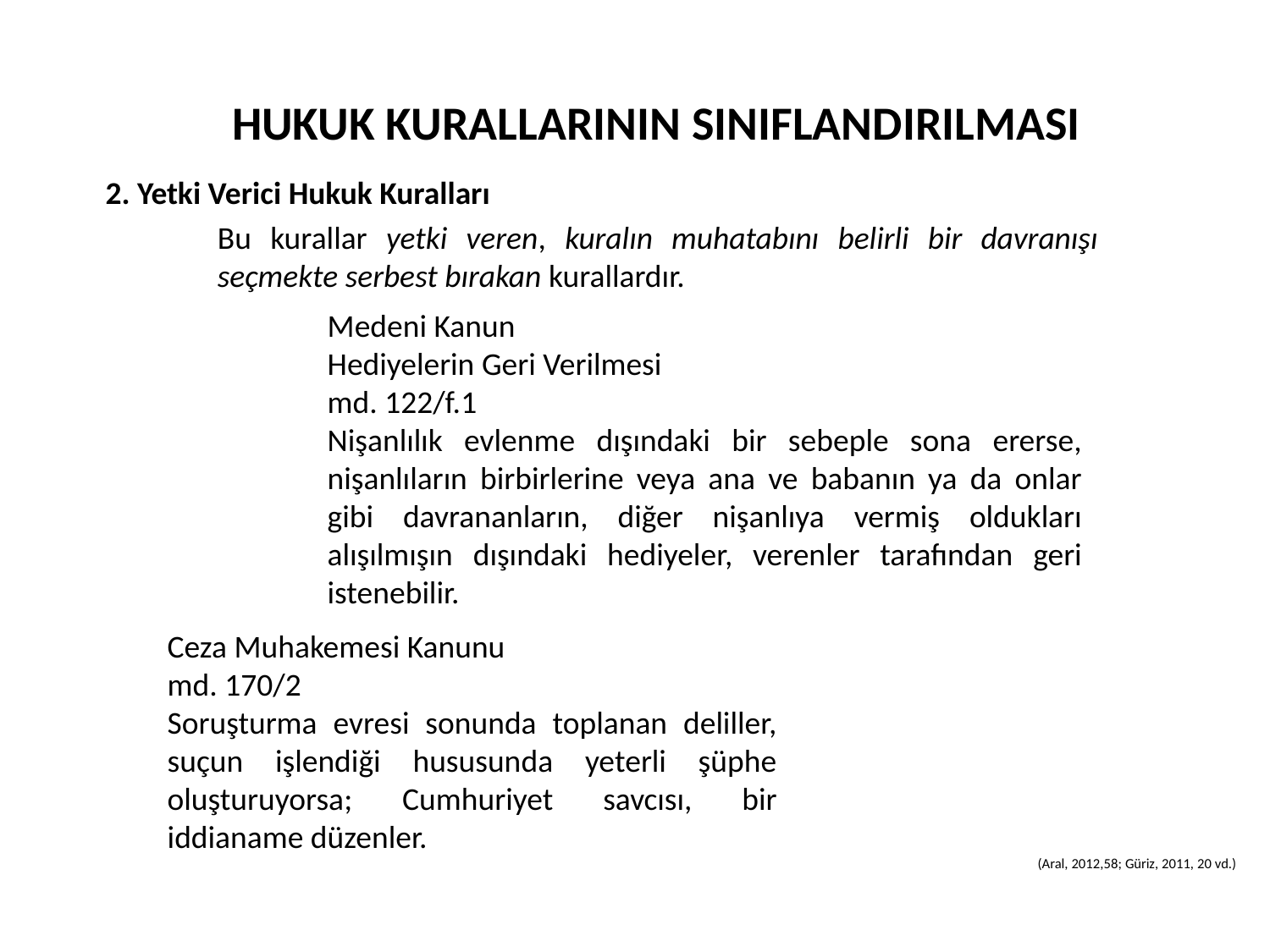

HUKUK KURALLARININ SINIFLANDIRILMASI

2. Yetki Verici Hukuk Kuralları
Bu kurallar yetki veren, kuralın muhatabını belirli bir davranışı seçmekte serbest bırakan kurallardır.
Medeni Kanun
Hediyelerin Geri Verilmesi
md. 122/f.1
Nişanlılık evlenme dışındaki bir sebeple sona ererse, nişanlıların birbirlerine veya ana ve babanın ya da onlar gibi davrananların, diğer nişanlıya vermiş oldukları alışılmışın dışındaki hediyeler, verenler tarafından geri istenebilir.
Ceza Muhakemesi Kanunu
md. 170/2
Soruşturma evresi sonunda toplanan deliller, suçun işlendiği hususunda yeterli şüphe oluşturuyorsa; Cumhuriyet savcısı, bir iddianame düzenler.
(Aral, 2012,58; Güriz, 2011, 20 vd.)